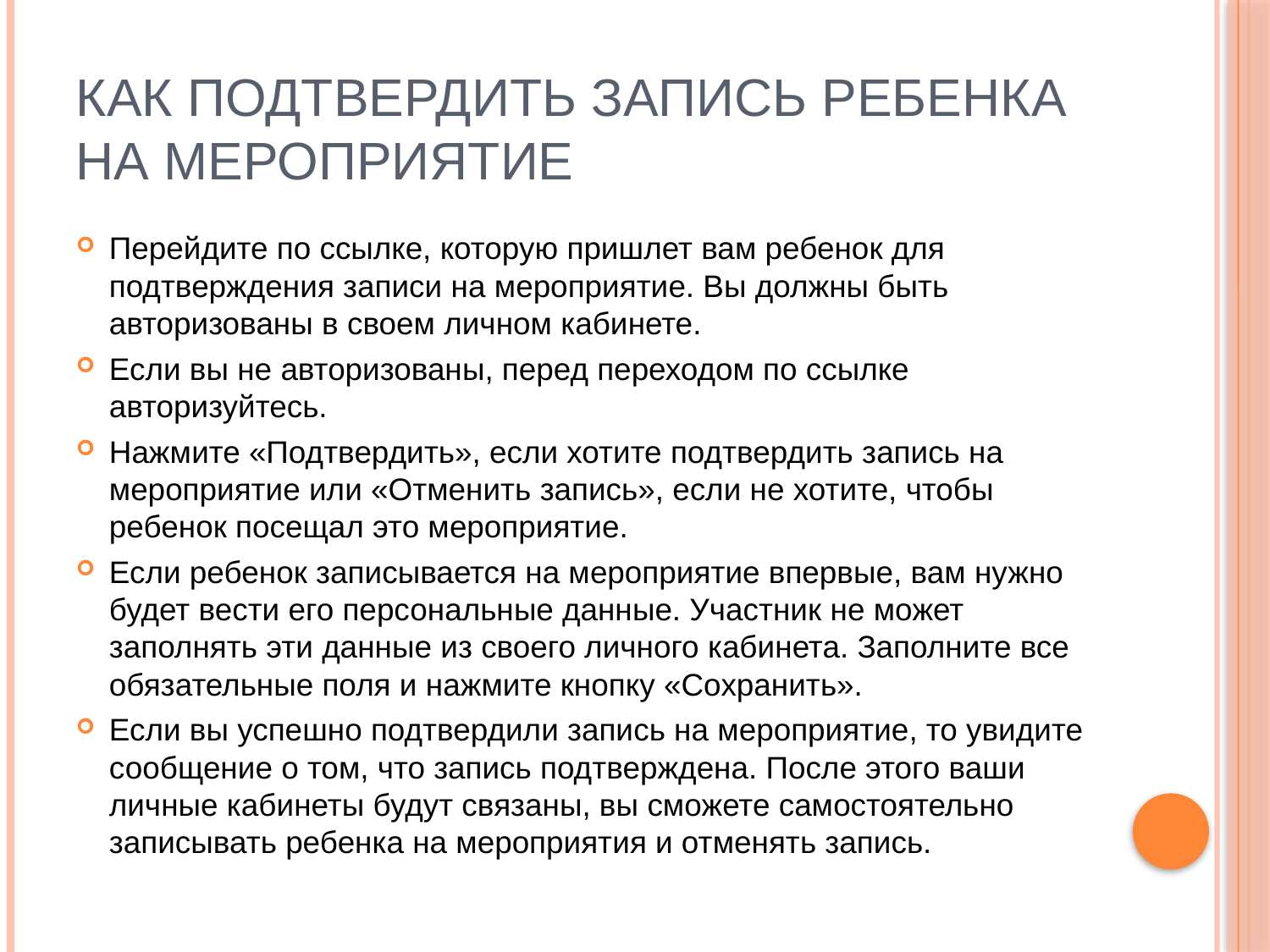

# Как подтвердить запись ребенка на мероприятие
Перейдите по ссылке, которую пришлет вам ребенок для подтверждения записи на мероприятие. Вы должны быть авторизованы в своем личном кабинете.
Если вы не авторизованы, перед переходом по ссылке авторизуйтесь.
Нажмите «Подтвердить», если хотите подтвердить запись на мероприятие или «Отменить запись», если не хотите, чтобы ребенок посещал это мероприятие.
Если ребенок записывается на мероприятие впервые, вам нужно будет вести его персональные данные. Участник не может заполнять эти данные из своего личного кабинета. Заполните все обязательные поля и нажмите кнопку «Сохранить».
Если вы успешно подтвердили запись на мероприятие, то увидите сообщение о том, что запись подтверждена. После этого ваши личные кабинеты будут связаны, вы сможете самостоятельно записывать ребенка на мероприятия и отменять запись.